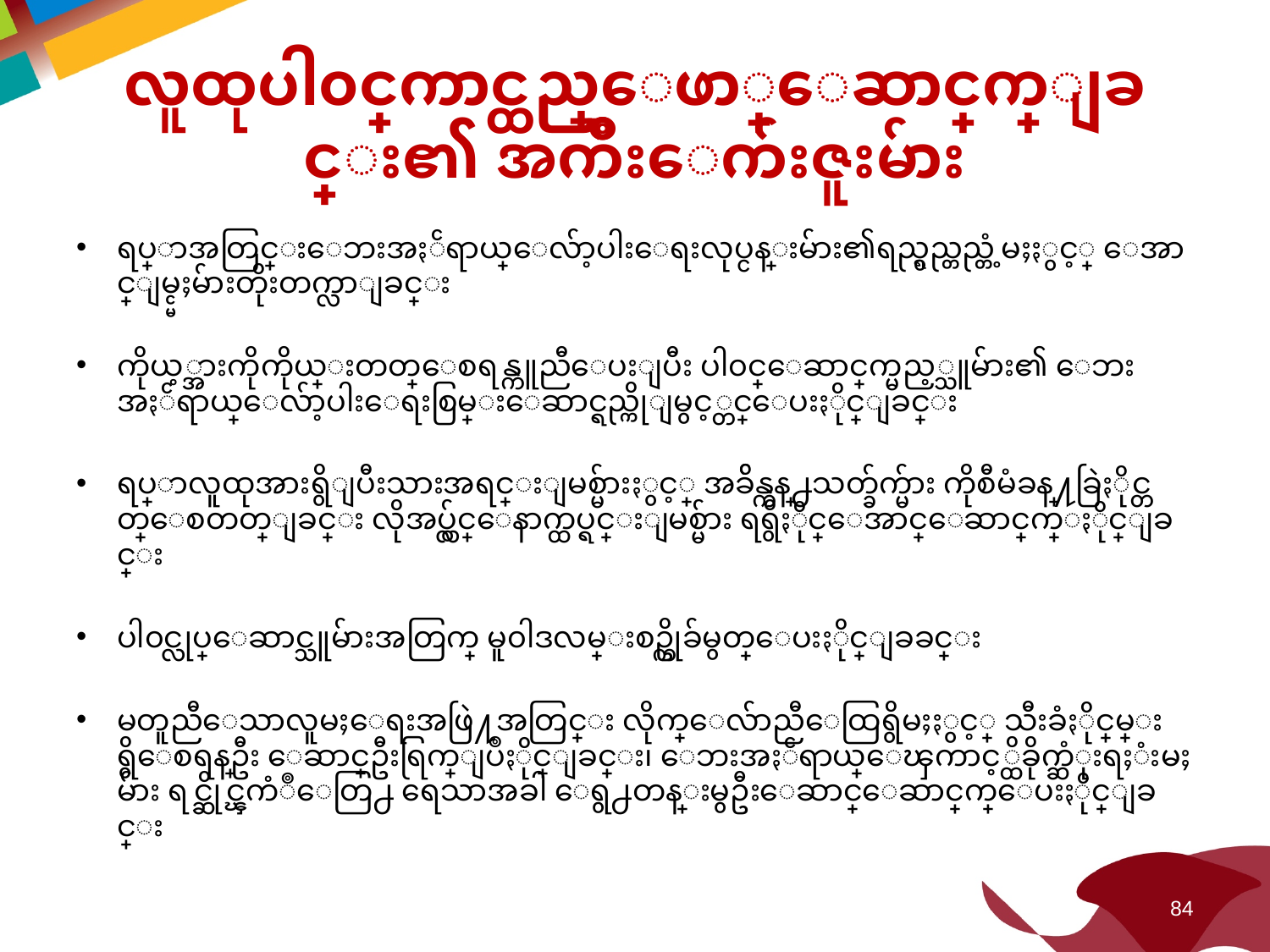

# လူထုပါ၀င္အေကာင္ထည္ေဖာ္ေဆာင္ရြက္ျခင္း၏ အက်ိဳးေက်းဇူးမ်ား
ရပ္ရြာအတြင္းေဘးအႏၲရာယ္ေလ်ာ့ပါးေရးလုပ္ငန္းမ်ား၏ရည္ရွည္တည္တံ့မႈႏွင့္ ေအာင္ျမ္င္မႈမ်ားတိုးတက္လာျခင္း

ကိုယ့္အားကိုကိုယ္းတတ္ေစရန္ကူညီေပးျပီး ပါ၀င္ေဆာင္ရြက္မည့္သူမ်ား၏ ေဘးအႏၲရာယ္ေလ်ာ့ပါးေရးစြမ္းေဆာင္ရည္ကိုျမွင့္တင္ေပးႏိုင္ျခင္း

ရပ္ရြာလူထုအားရွိျပီးသားအရင္းျမစ္မ်ားႏွင့္ အခ်ိန္ကန္႕သတ္ခ်က္မ်ား ကိုစီမံခန္႔ခြဲႏိုင္တတ္ေစတတ္ျခင္း လိုအပ္လွ်င္ေနာက္ထပ္ရင္းျမစ္မ်ား ရရွိႏိုင္ေအာင္ေဆာင္ရြက္ႏိုင္ျခင္း

ပါ၀င္လုပ္ေဆာင္သူမ်ားအတြက္ မူ၀ါဒလမ္းစဥ္ကိုခ်မွတ္ေပးႏိုင္ျခခင္း

မတူညီေသာလူမႈေရးအဖြဲ႔အတြင္း လိုက္ေလ်ာညီေထြရွိမႈႏွင့္ သီးခံႏိုင္စြမ္းရွိေစရန္ဦး ေဆာင္ဦးရြက္ျပဳႏိုင္ျခင္း၊ ေဘးအႏၲရာယ္ေၾကာင့္ထိခိုက္ဆံုးရႈံးမႈမ်ား ရင္ဆိုင္ၾကံဳေတြ႕ ရေသာအခါ ေရွ႕တန္းမွဦးေဆာင္ေဆာင္ရြက္ေပးႏိုင္ျခင္း

84